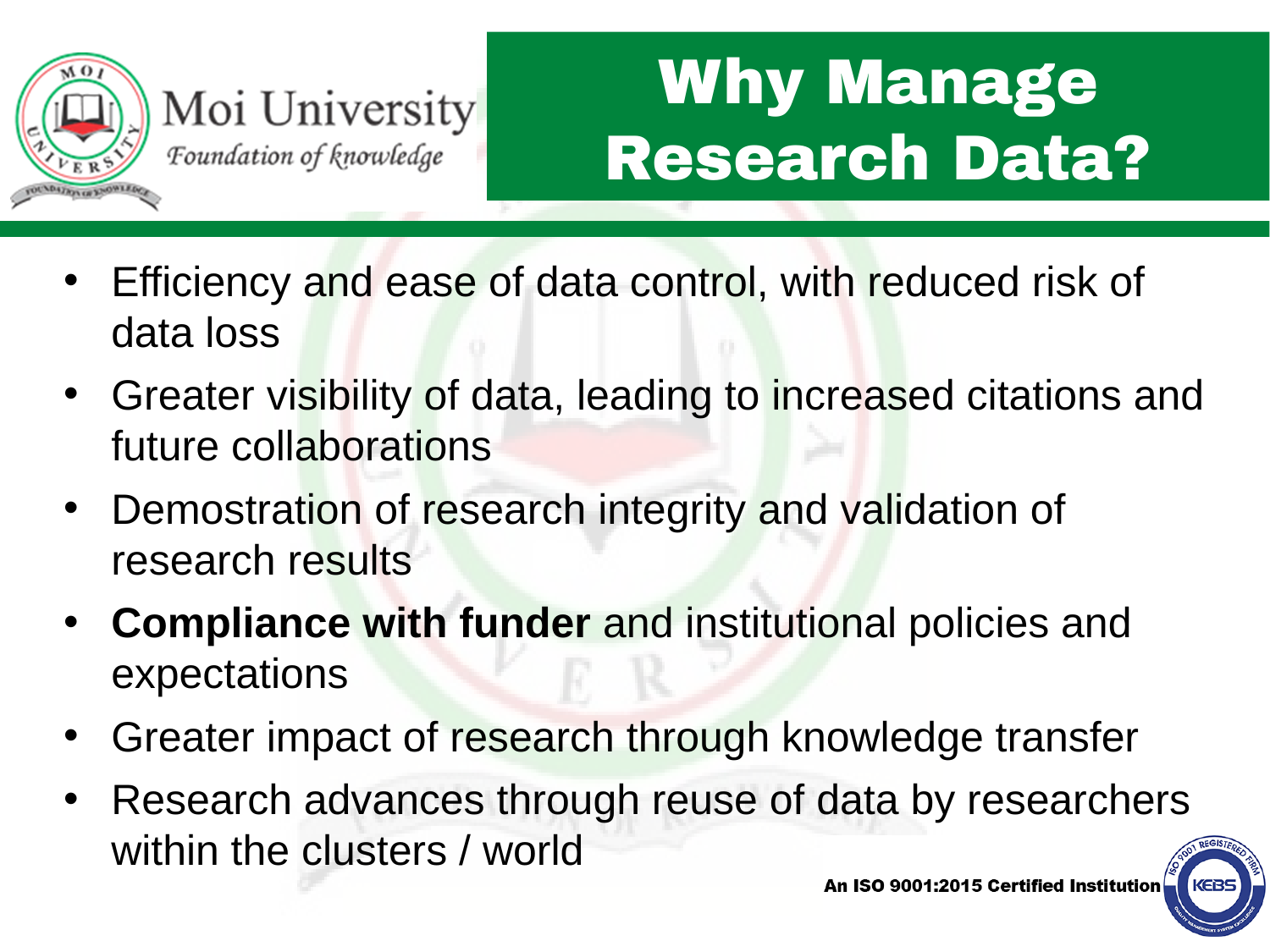

# Why Manage Research Data?
Efficiency and ease of data control, with reduced risk of data loss
Greater visibility of data, leading to increased citations and future collaborations
Demostration of research integrity and validation of research results
Compliance with funder and institutional policies and expectations
Greater impact of research through knowledge transfer
Research advances through reuse of data by researchers within the clusters / world